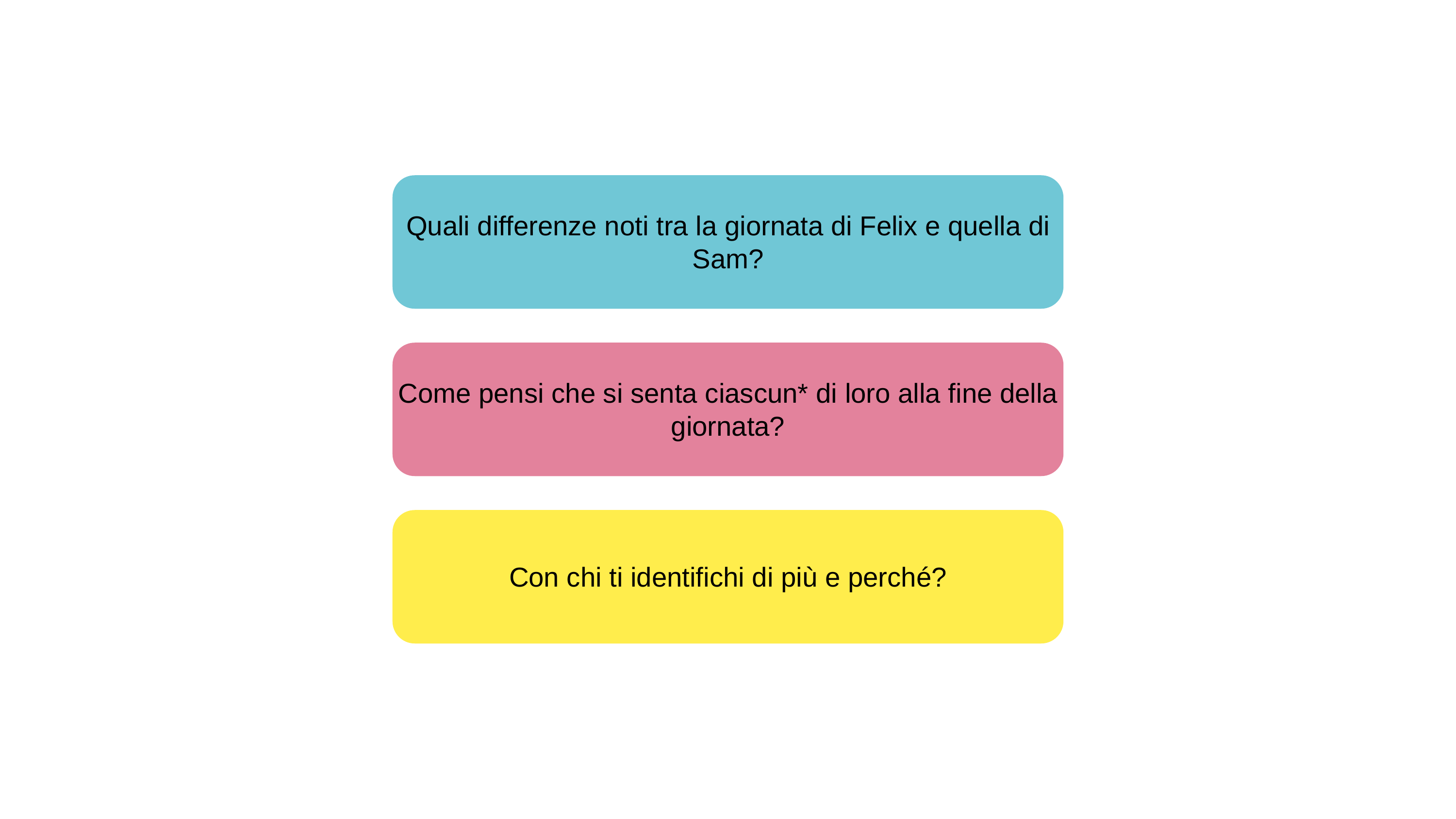

Quali differenze noti tra la giornata di Felix e quella di Sam?

Come pensi che si senta ciascun* di loro alla fine della giornata?

Con chi ti identifichi di più e perché?